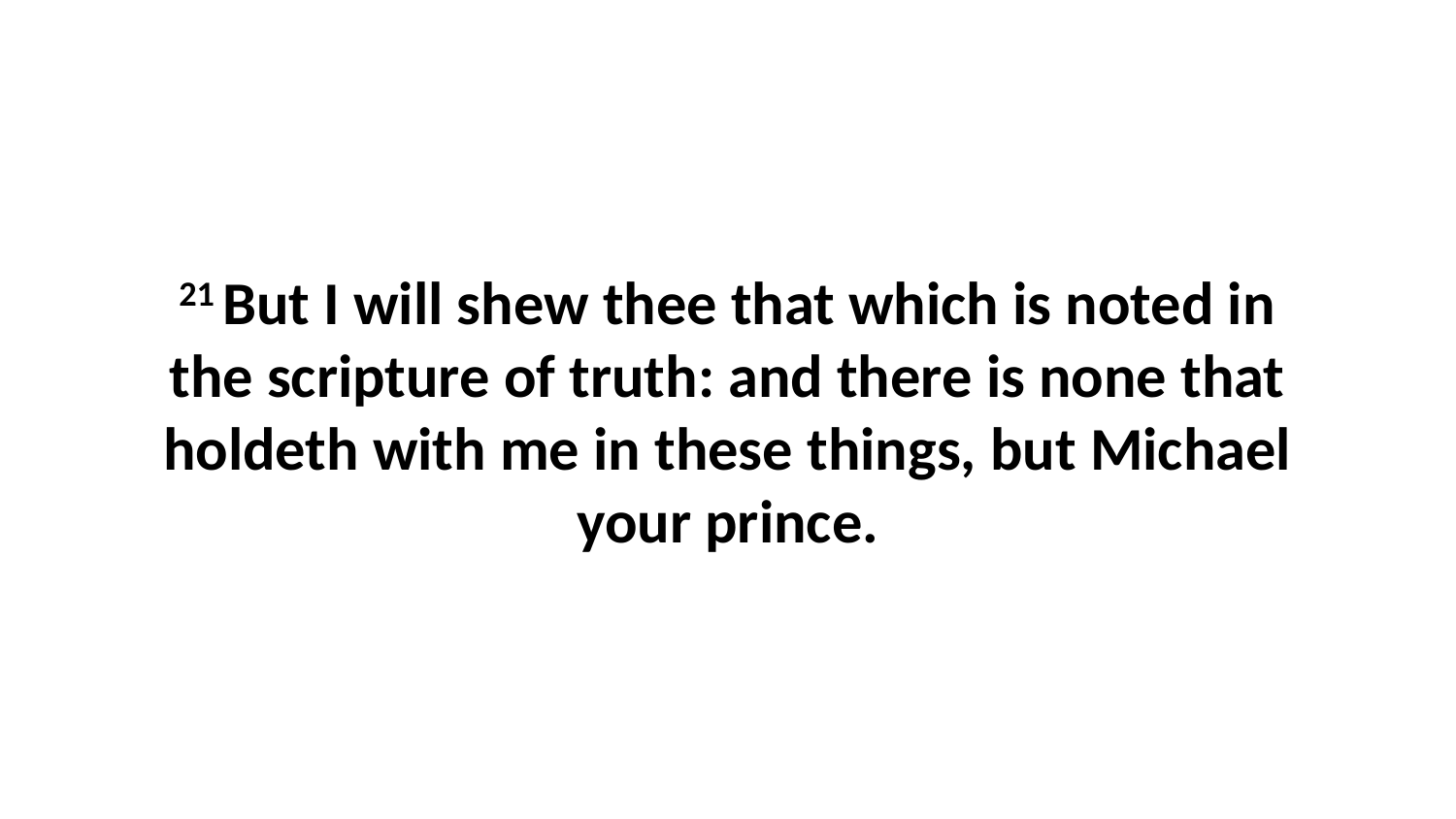

21 But I will shew thee that which is noted in the scripture of truth: and there is none that holdeth with me in these things, but Michael your prince.